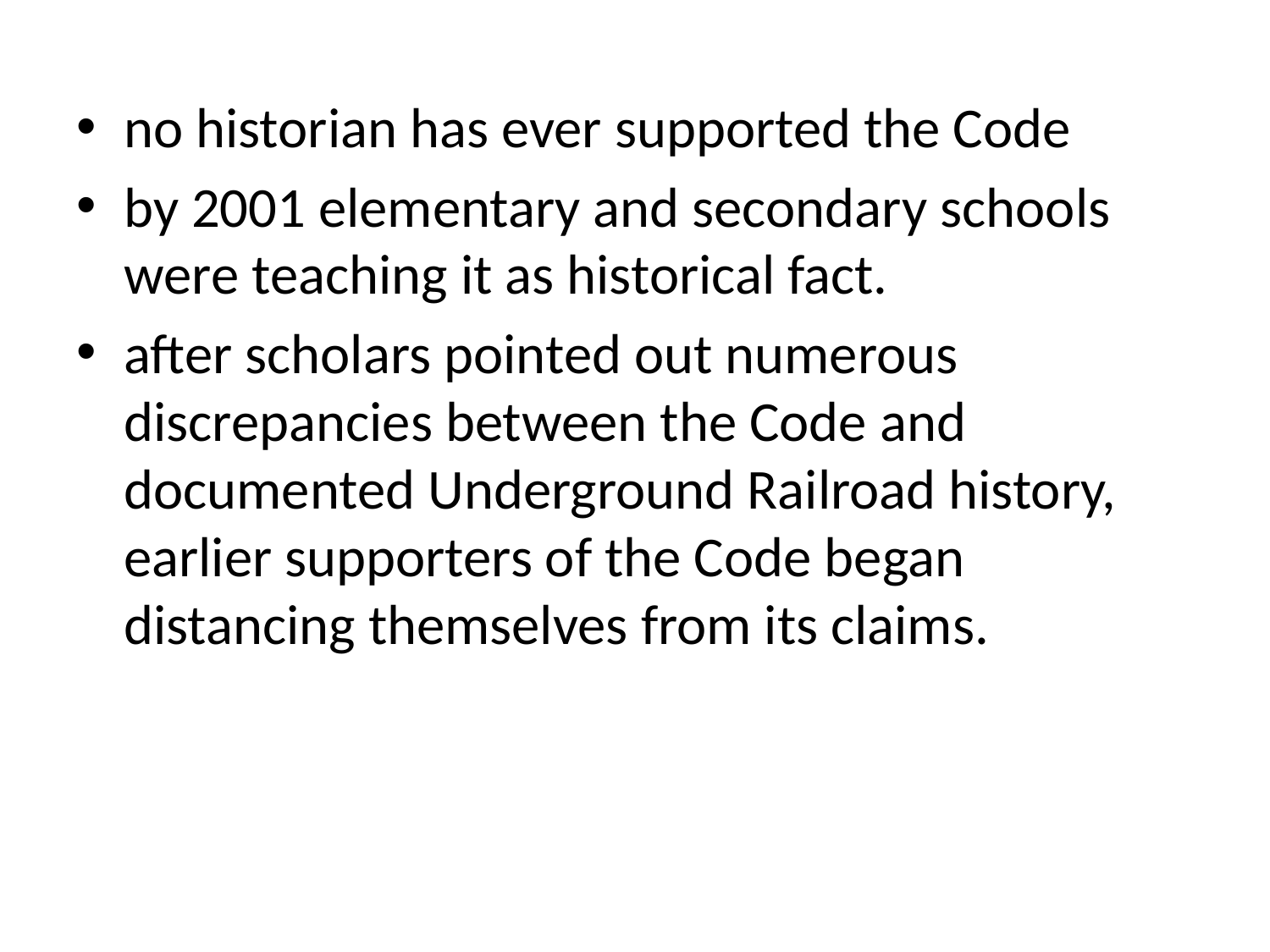

no historian has ever supported the Code
by 2001 elementary and secondary schools were teaching it as historical fact.
after scholars pointed out numerous discrepancies between the Code and documented Underground Railroad history, earlier supporters of the Code began distancing themselves from its claims.